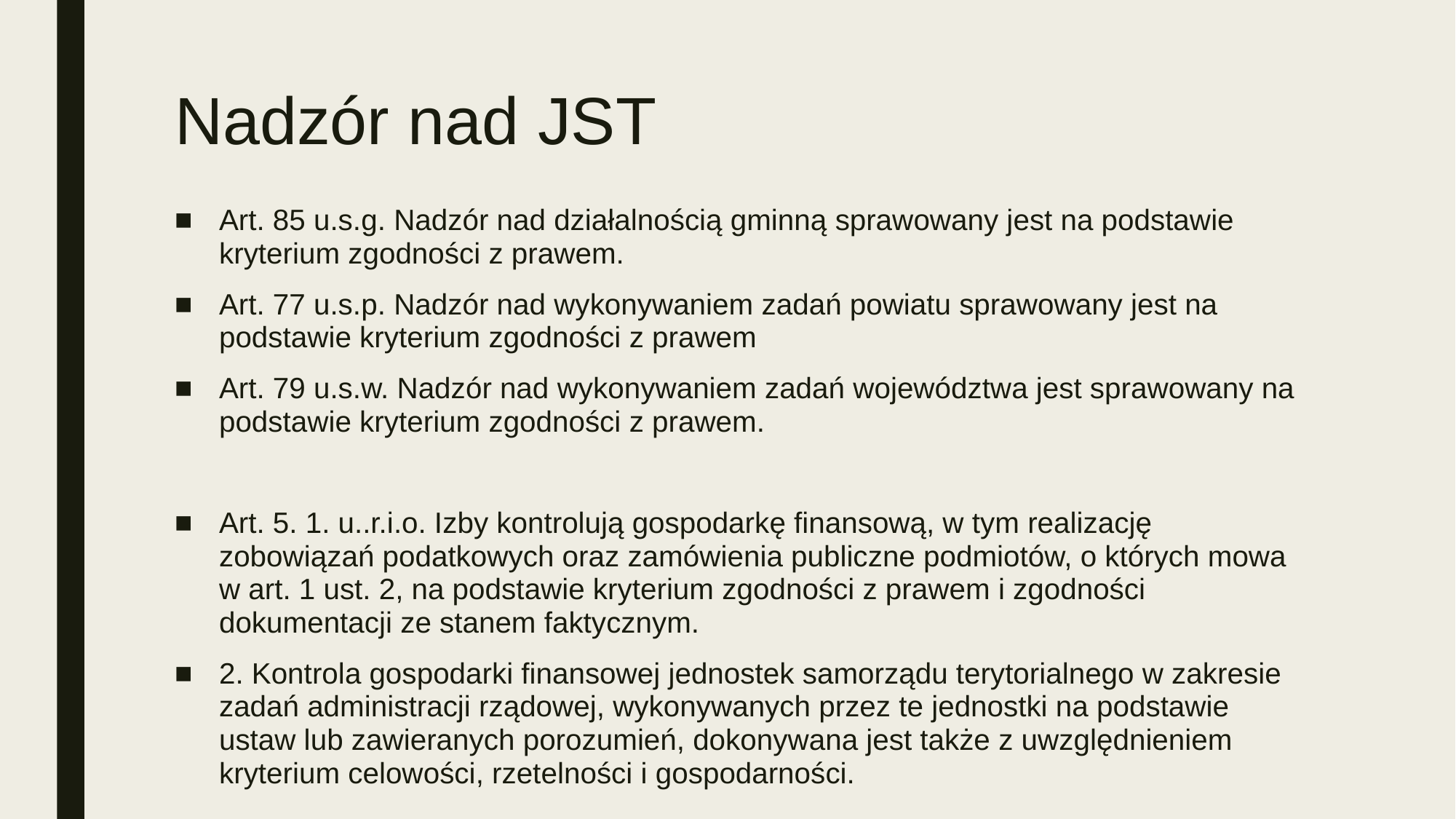

# Nadzór nad JST
Art. 85 u.s.g. Nadzór nad działalnością gminną sprawowany jest na podstawie kryterium zgodności z prawem.
Art. 77 u.s.p. Nadzór nad wykonywaniem zadań powiatu sprawowany jest na podstawie kryterium zgodności z prawem
Art. 79 u.s.w. Nadzór nad wykonywaniem zadań województwa jest sprawowany na podstawie kryterium zgodności z prawem.

Art. 5. 1. u..r.i.o. Izby kontrolują gospodarkę finansową, w tym realizację zobowiązań podatkowych oraz zamówienia publiczne podmiotów, o których mowa w art. 1 ust. 2, na podstawie kryterium zgodności z prawem i zgodności dokumentacji ze stanem faktycznym.
2. Kontrola gospodarki finansowej jednostek samorządu terytorialnego w zakresie zadań administracji rządowej, wykonywanych przez te jednostki na podstawie ustaw lub zawieranych porozumień, dokonywana jest także z uwzględnieniem kryterium celowości, rzetelności i gospodarności.